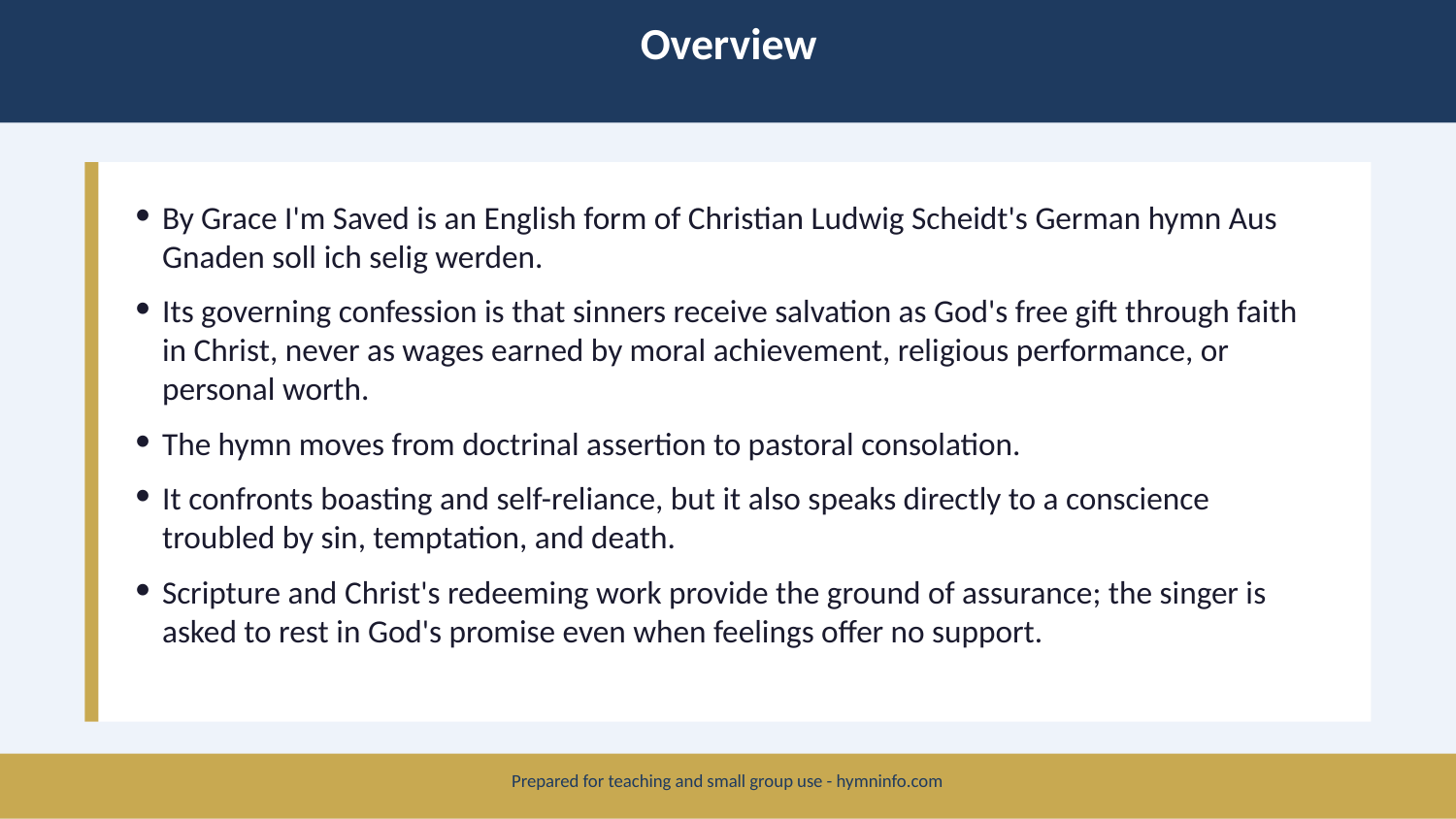

Overview

By Grace I'm Saved is an English form of Christian Ludwig Scheidt's German hymn Aus Gnaden soll ich selig werden.
Its governing confession is that sinners receive salvation as God's free gift through faith in Christ, never as wages earned by moral achievement, religious performance, or personal worth.
The hymn moves from doctrinal assertion to pastoral consolation.
It confronts boasting and self-reliance, but it also speaks directly to a conscience troubled by sin, temptation, and death.
Scripture and Christ's redeeming work provide the ground of assurance; the singer is asked to rest in God's promise even when feelings offer no support.

Prepared for teaching and small group use - hymninfo.com